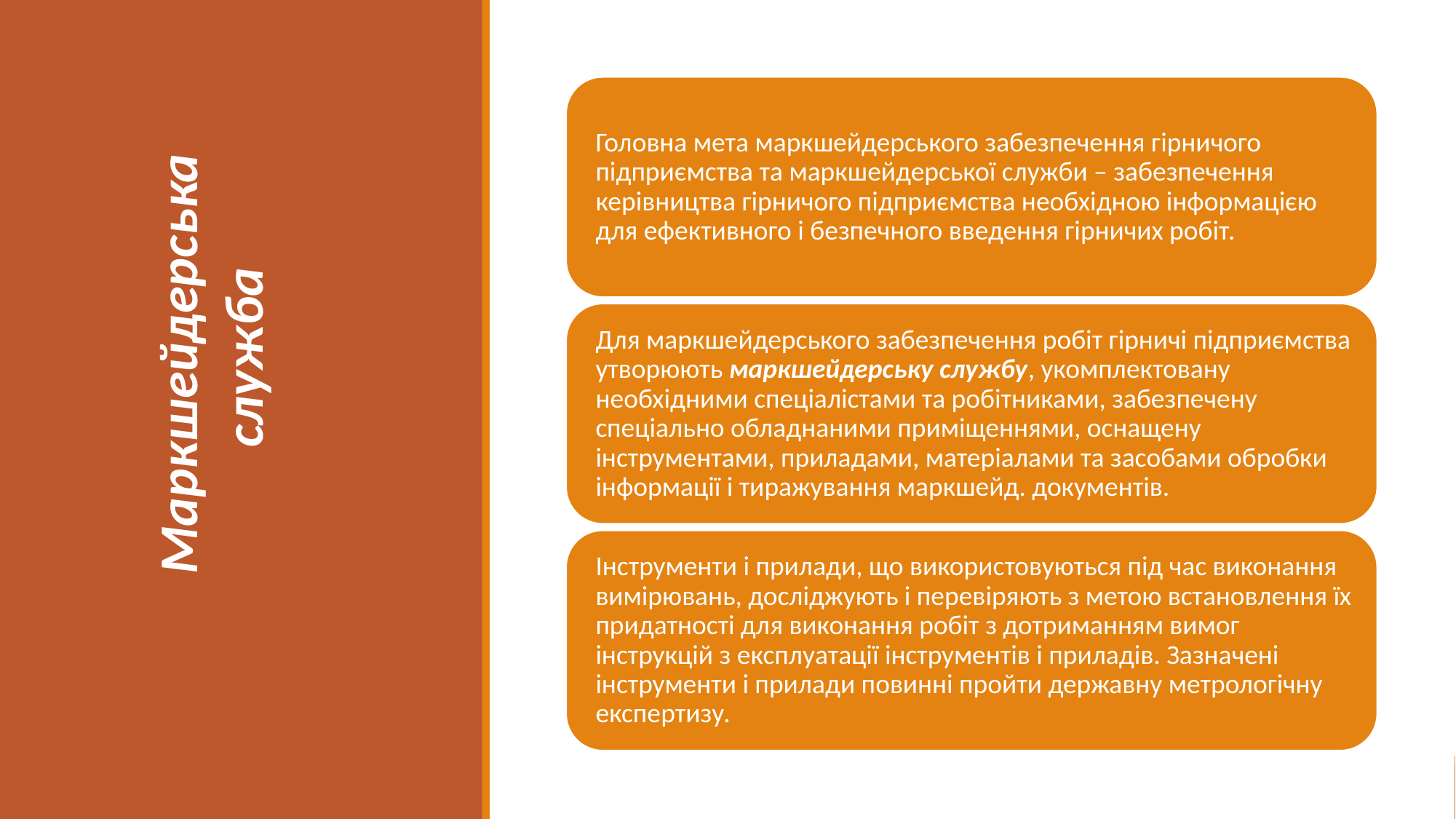

Головна мета маркшейдерського забезпечення гірничого підприємства та маркшейдерської служби – забезпечення керівництва гірничого підприємства необхідною інформацією для ефективного і безпечного введення гірничих робіт.
Для маркшейдерського забезпечення робіт гірничі підприємства утворюють маркшейдерську службу, укомплектовану необхідними спеціалістами та робітниками, забезпечену спеціально обладнаними приміщеннями, оснащену інструментами, приладами, матеріалами та засобами обробки інформації і тиражування маркшейд. документів.
Інструменти і прилади, що використовуються під час виконання вимірювань, досліджують і перевіряють з метою встановлення їх придатності для виконання робіт з дотриманням вимог інструкцій з експлуатації інструментів і приладів. Зазначені інструменти і прилади повинні пройти державну метрологічну експертизу.
Маркшейдерська
 служба